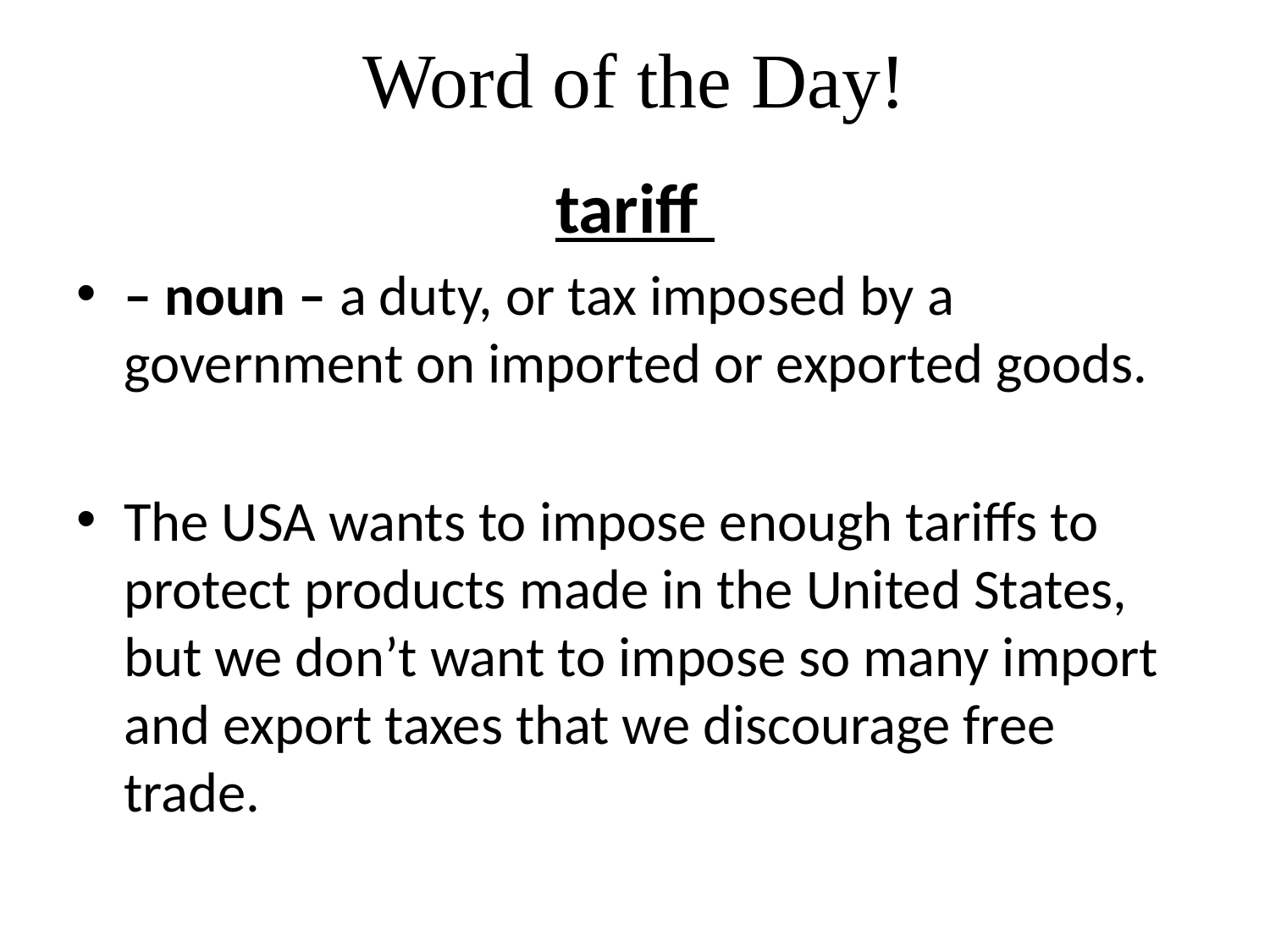

# Word of the Day!
tariff
– noun – a duty, or tax imposed by a government on imported or exported goods.

The USA wants to impose enough tariffs to protect products made in the United States, but we don’t want to impose so many import and export taxes that we discourage free trade.